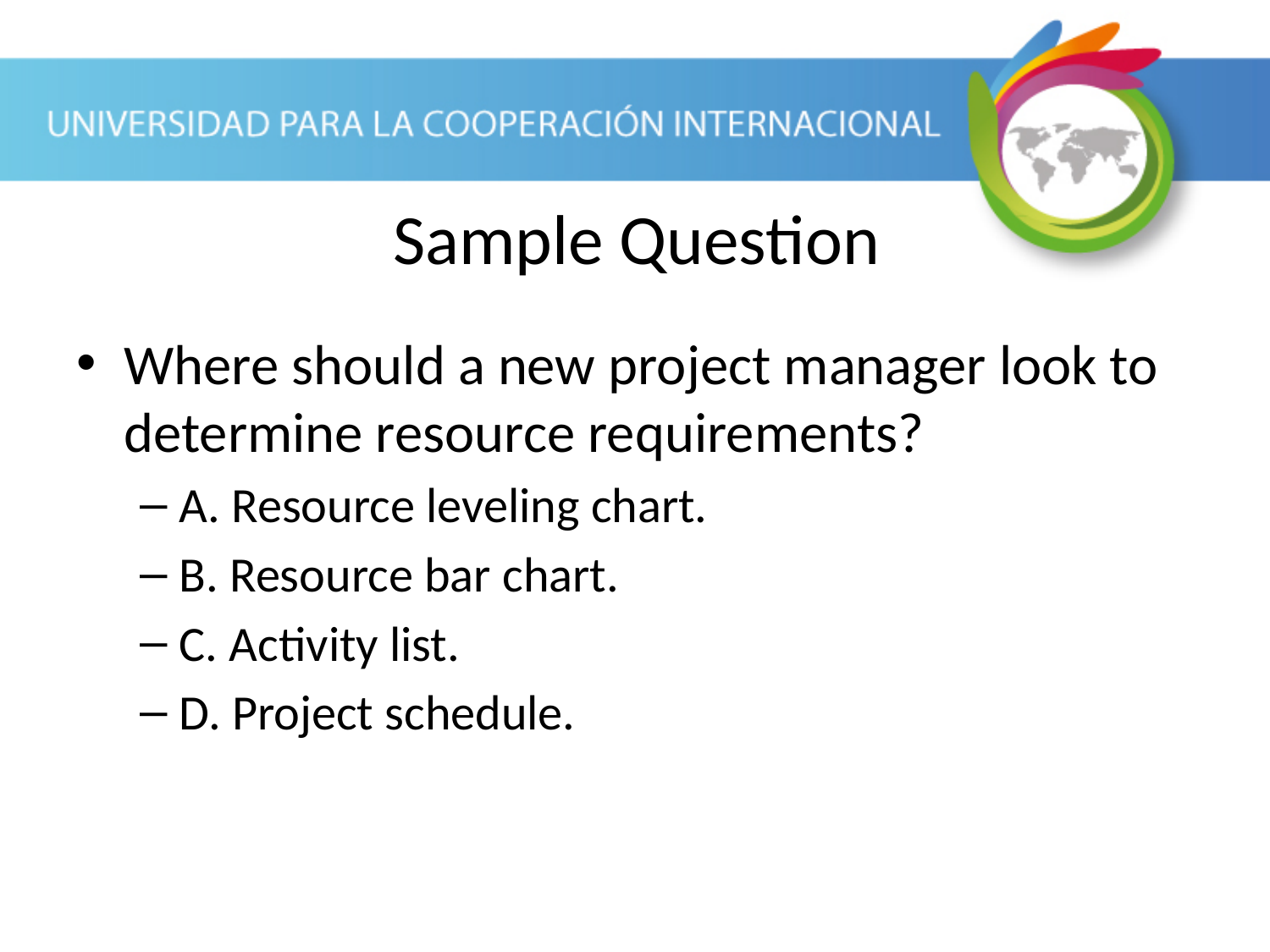

Sample Question
Where should a new project manager look to determine resource requirements?
A. Resource leveling chart.
B. Resource bar chart.
C. Activity list.
D. Project schedule.